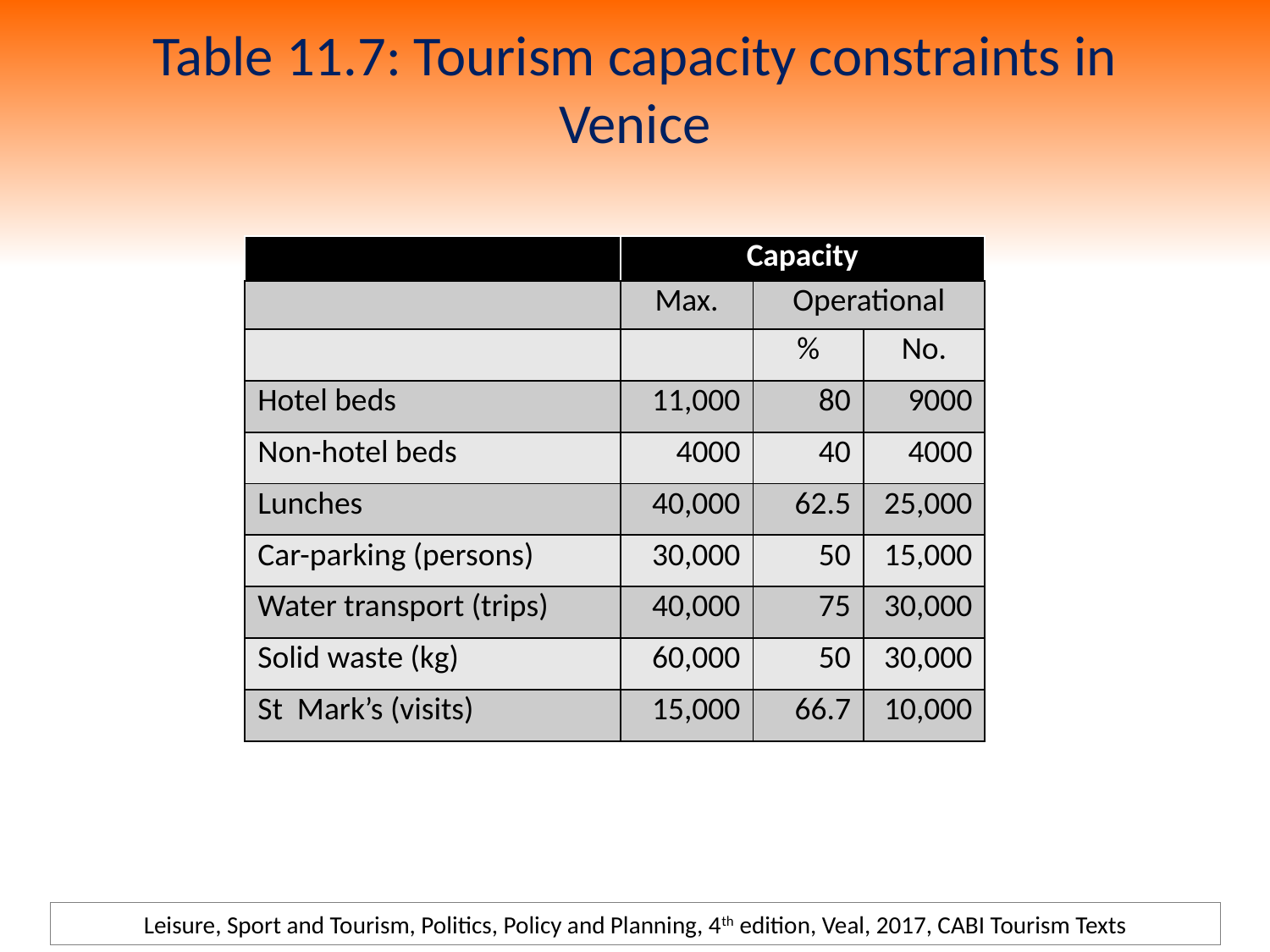

# Table 11.7: Tourism capacity constraints in Venice
|  | Capacity |  |  |
| --- | --- | --- | --- |
|  | Max. | Operational |  |
|  |  | % | No. |
| Hotel beds | 11,000 | 80 | 9000 |
| Non-hotel beds | 4000 | 40 | 4000 |
| Lunches | 40,000 | 62.5 | 25,000 |
| Car-parking (persons) | 30,000 | 50 | 15,000 |
| Water transport (trips) | 40,000 | 75 | 30,000 |
| Solid waste (kg) | 60,000 | 50 | 30,000 |
| St Mark’s (visits) | 15,000 | 66.7 | 10,000 |
Leisure, Sport and Tourism, Politics, Policy and Planning, 4th edition, Veal, 2017, CABI Tourism Texts